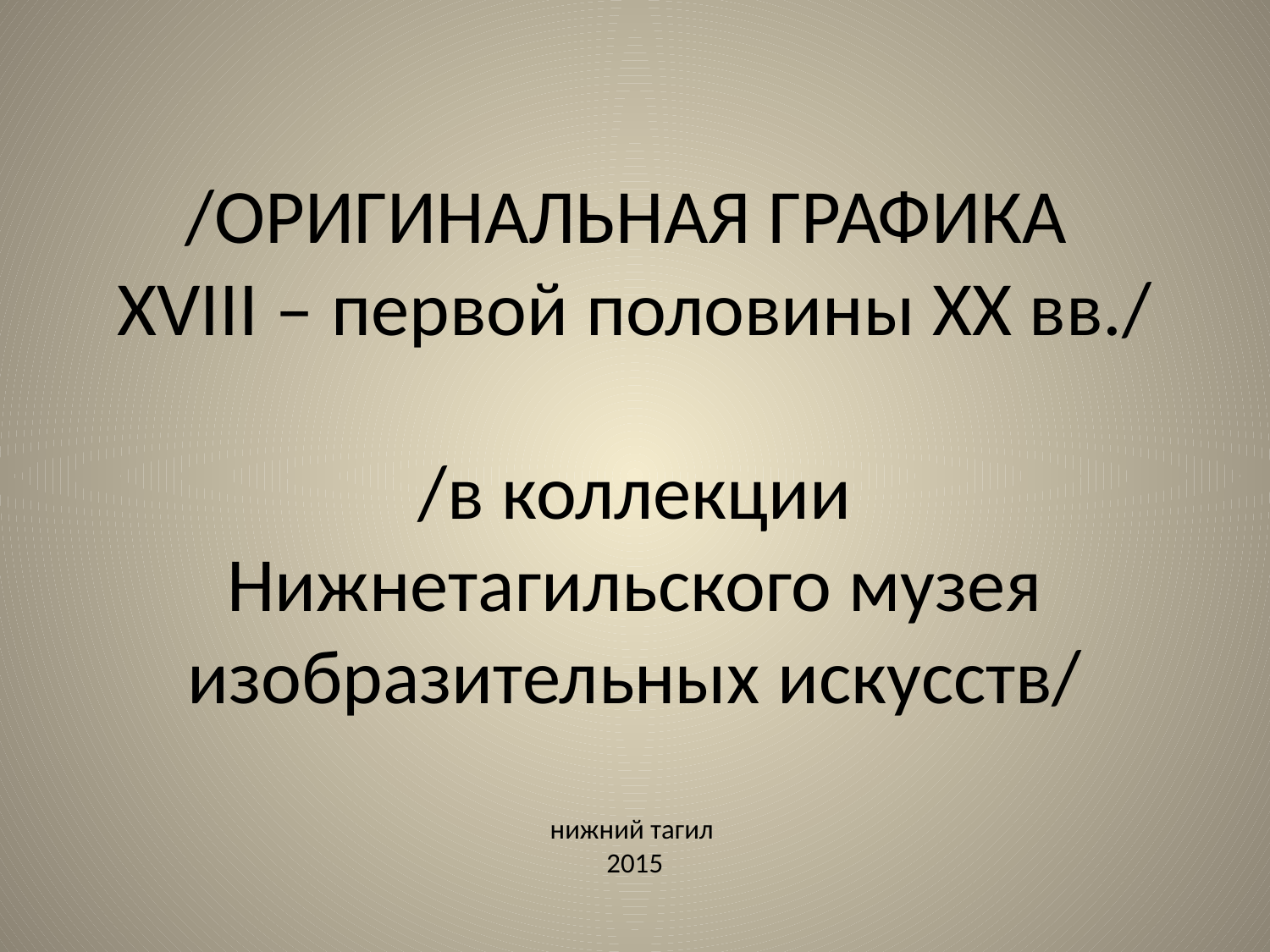

# /ОРИГИНАЛЬНАЯ ГРАФИКА XVIII – первой половины ХХ вв./ /в коллекции Нижнетагильского музея изобразительных искусств/ нижний тагил 2015